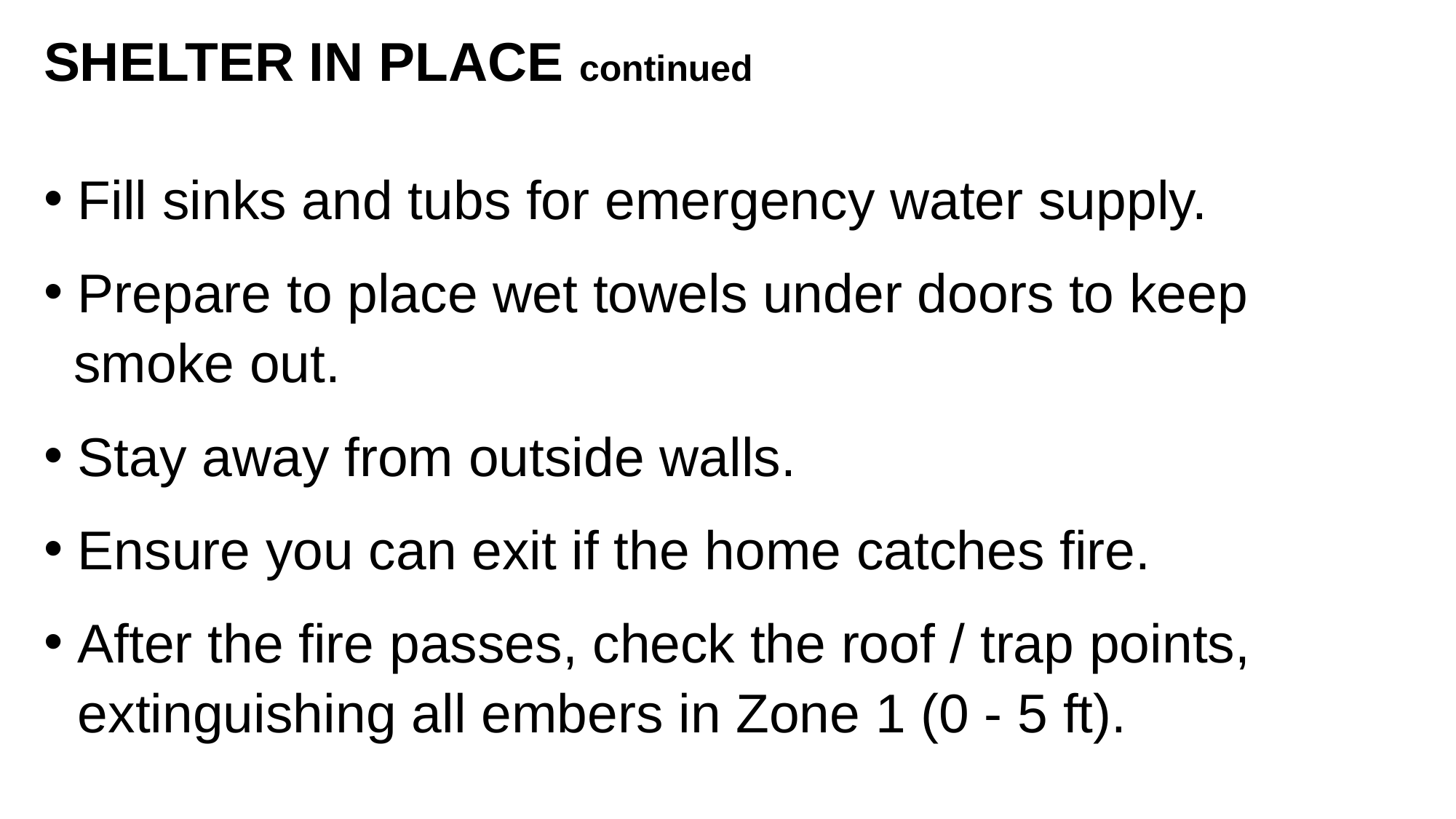

SHELTER IN PLACE continued

Fill sinks and tubs for emergency water supply.

Prepare to place wet towels under doors to keep
  smoke out.

Stay away from outside walls.

Ensure you can exit if the home catches fire.

After the fire passes, check the roof / trap points, extinguishing all embers in Zone 1 (0 - 5 ft).